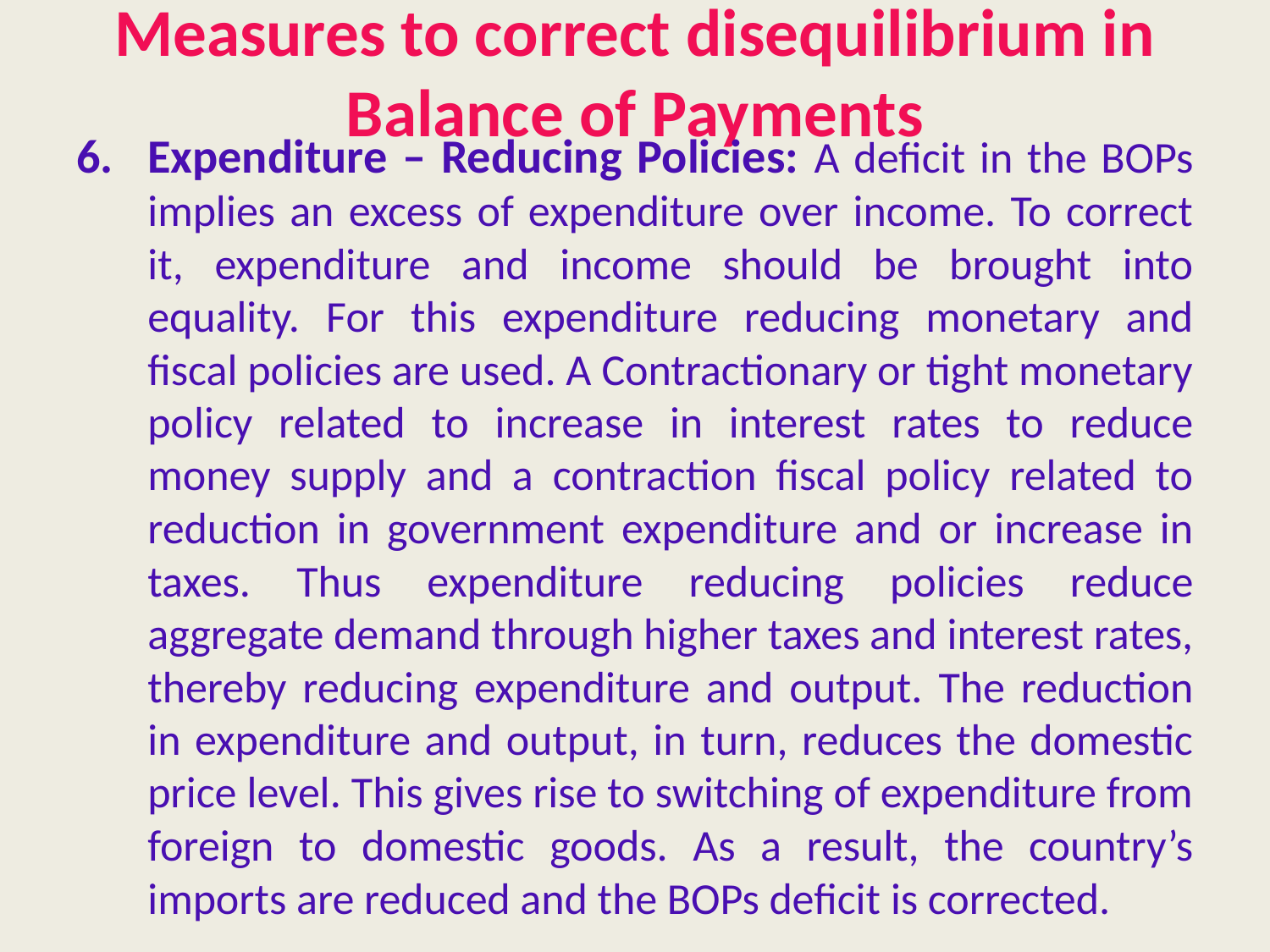

# Measures to correct disequilibrium in Balance of Payments
Expenditure – Reducing Policies: A deficit in the BOPs implies an excess of expenditure over income. To correct it, expenditure and income should be brought into equality. For this expenditure reducing monetary and fiscal policies are used. A Contractionary or tight monetary policy related to increase in interest rates to reduce money supply and a contraction fiscal policy related to reduction in government expenditure and or increase in taxes. Thus expenditure reducing policies reduce aggregate demand through higher taxes and interest rates, thereby reducing expenditure and output. The reduction in expenditure and output, in turn, reduces the domestic price level. This gives rise to switching of expenditure from foreign to domestic goods. As a result, the country’s imports are reduced and the BOPs deficit is corrected.